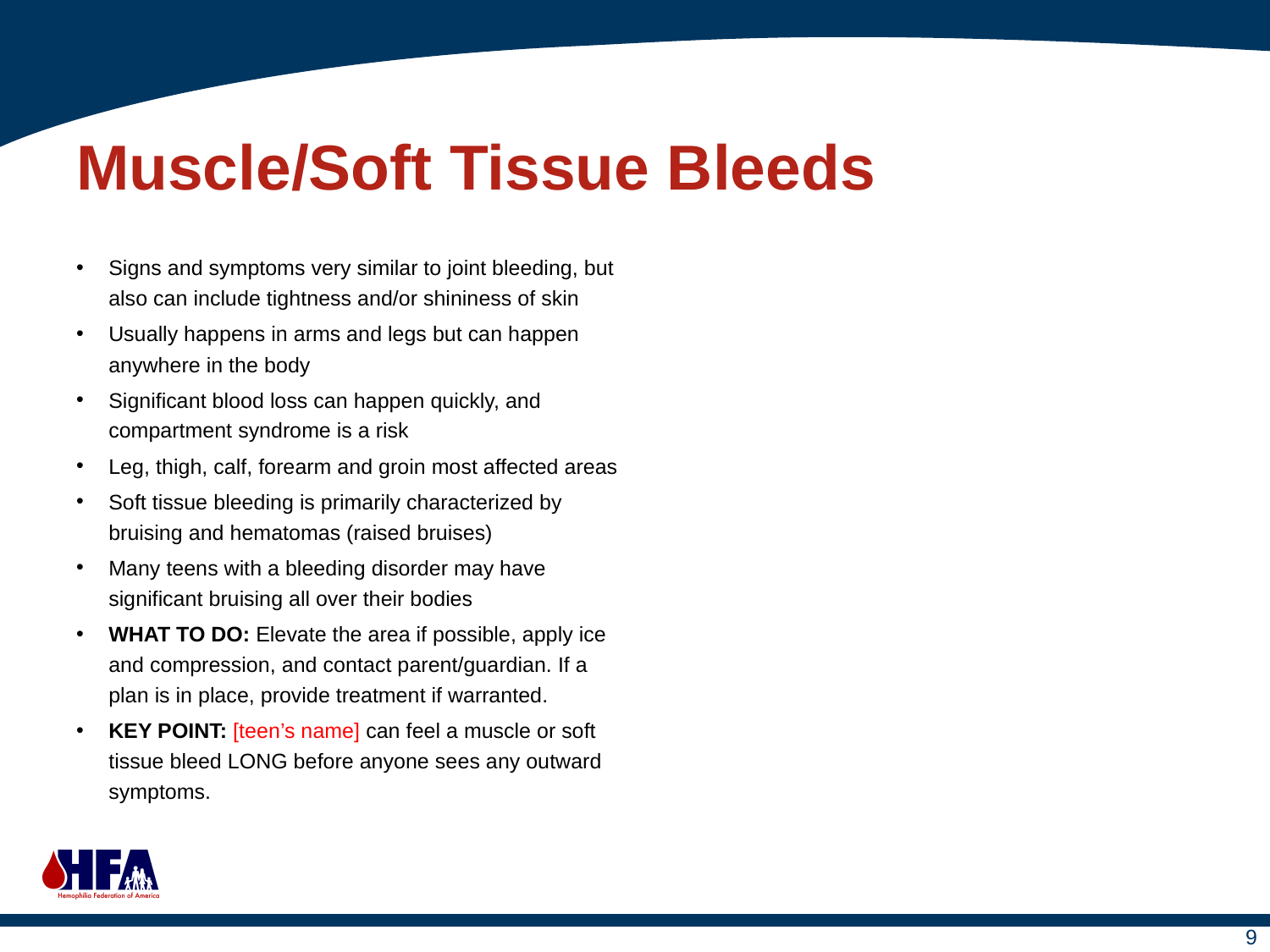

# Muscle/Soft Tissue Bleeds
Signs and symptoms very similar to joint bleeding, but also can include tightness and/or shininess of skin
Usually happens in arms and legs but can happen anywhere in the body
Significant blood loss can happen quickly, and compartment syndrome is a risk
Leg, thigh, calf, forearm and groin most affected areas
Soft tissue bleeding is primarily characterized by bruising and hematomas (raised bruises)
Many teens with a bleeding disorder may have significant bruising all over their bodies
WHAT TO DO: Elevate the area if possible, apply ice and compression, and contact parent/guardian. If a plan is in place, provide treatment if warranted.
KEY POINT: [teen’s name] can feel a muscle or soft tissue bleed LONG before anyone sees any outward symptoms.

9